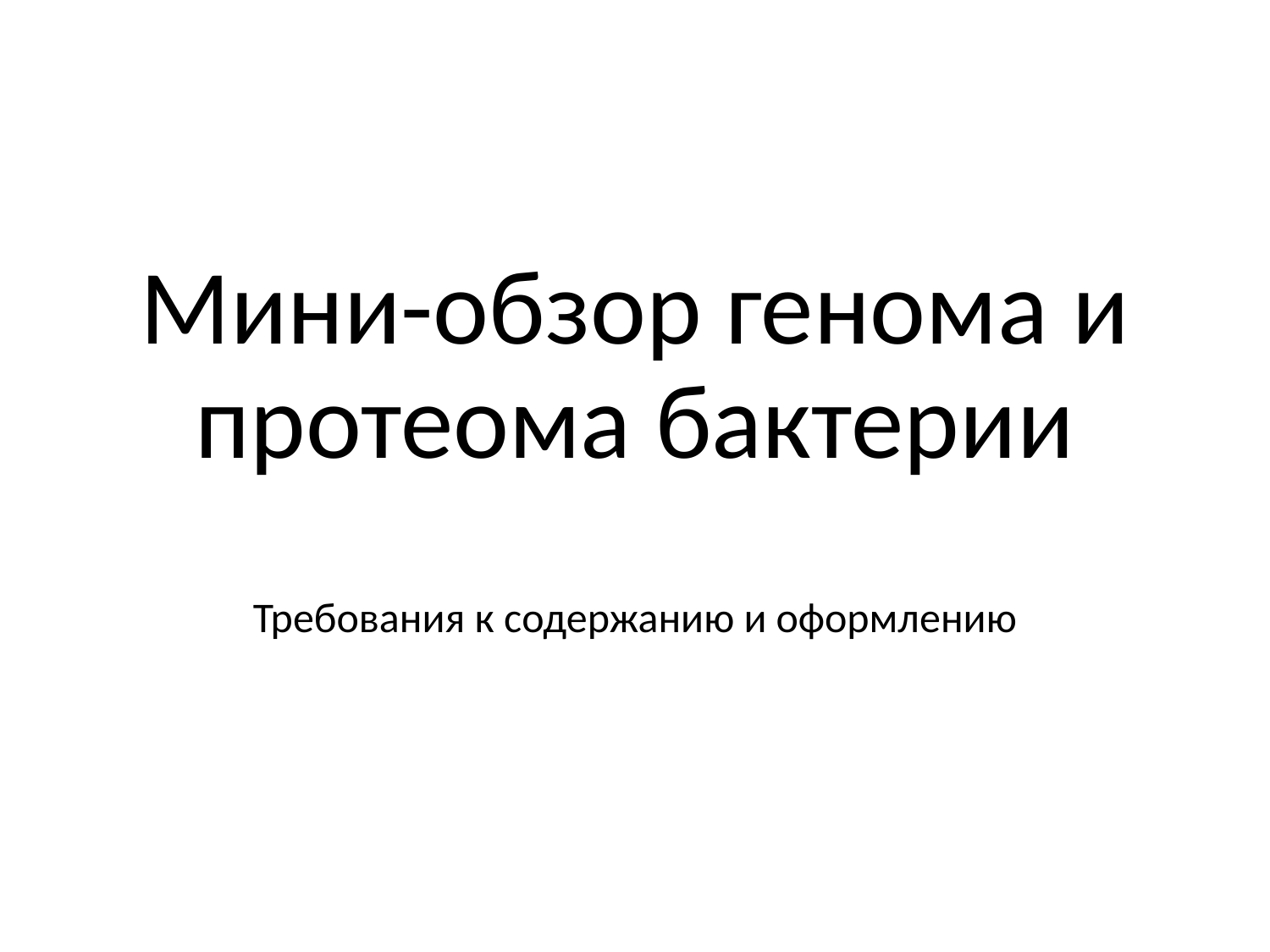

# Мини-обзор генома и протеома бактерии
Требования к содержанию и оформлению